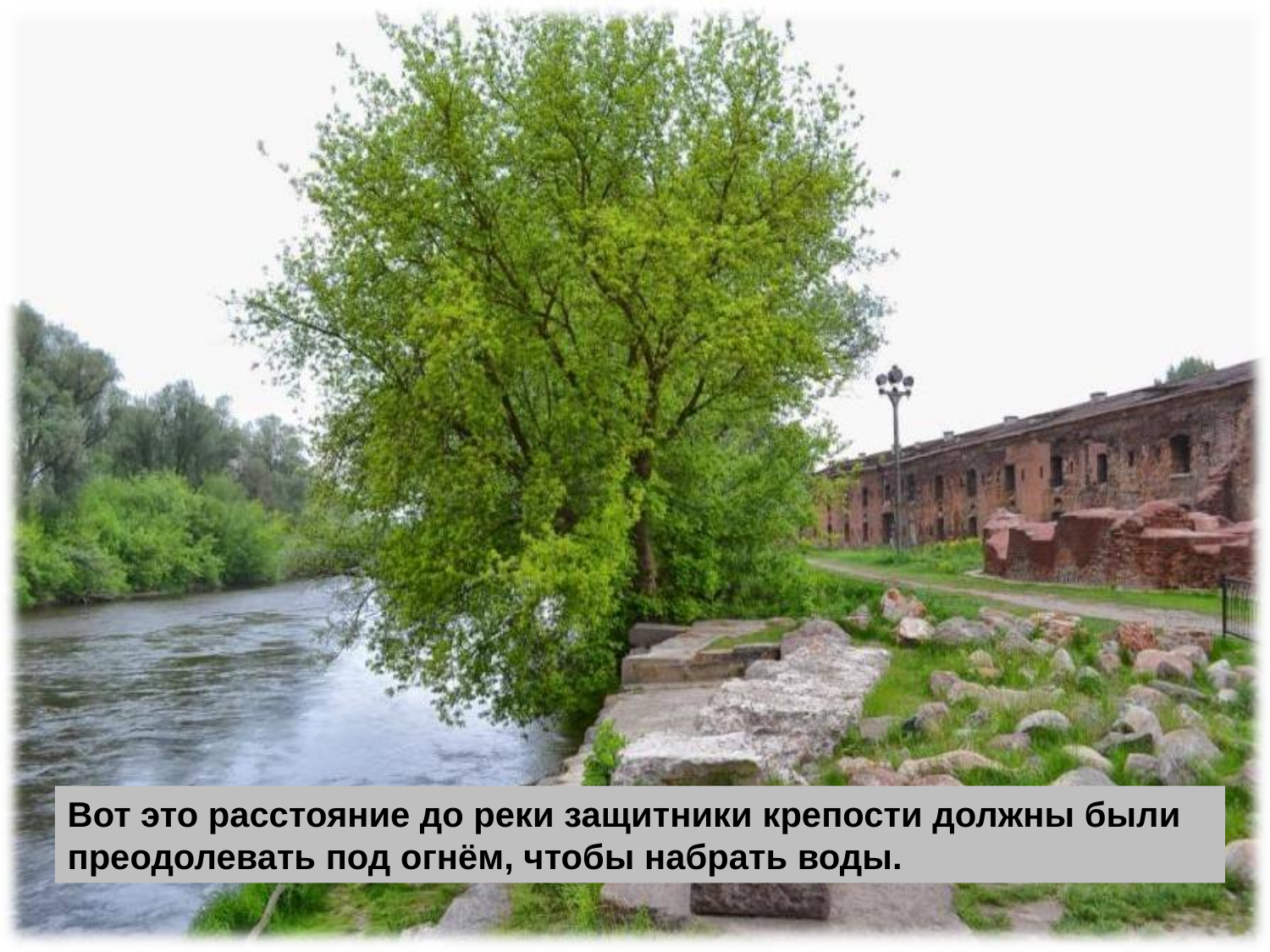

Вот это расстояние до реки защитники крепости должны были преодолевать под огнём, чтобы набрать воды.